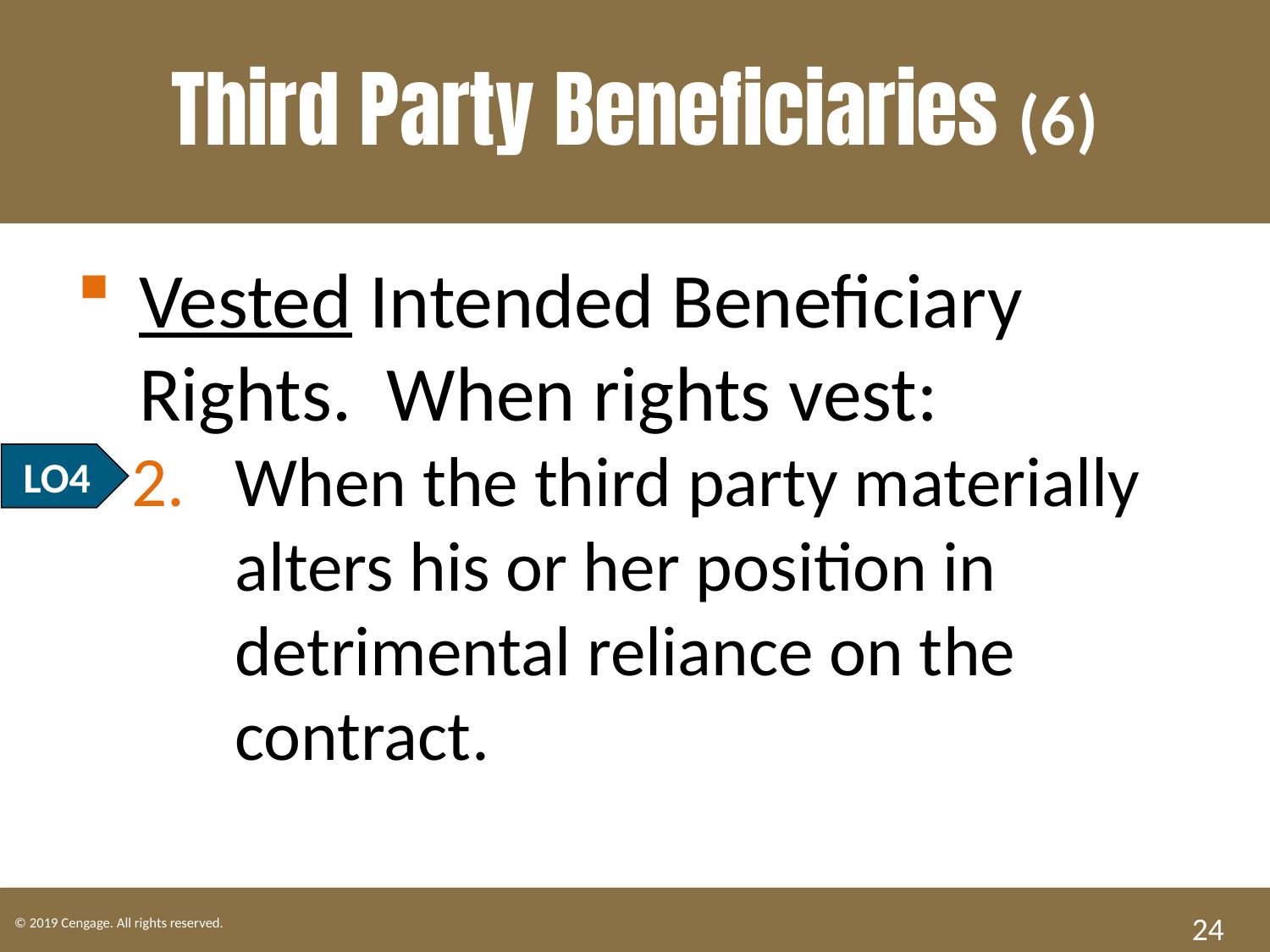

# Third Party Beneficiaries (6)
Vested Intended Beneficiary Rights.  When rights vest:
When the third party materially alters his or her position in detrimental reliance on the contract.
LO4
24